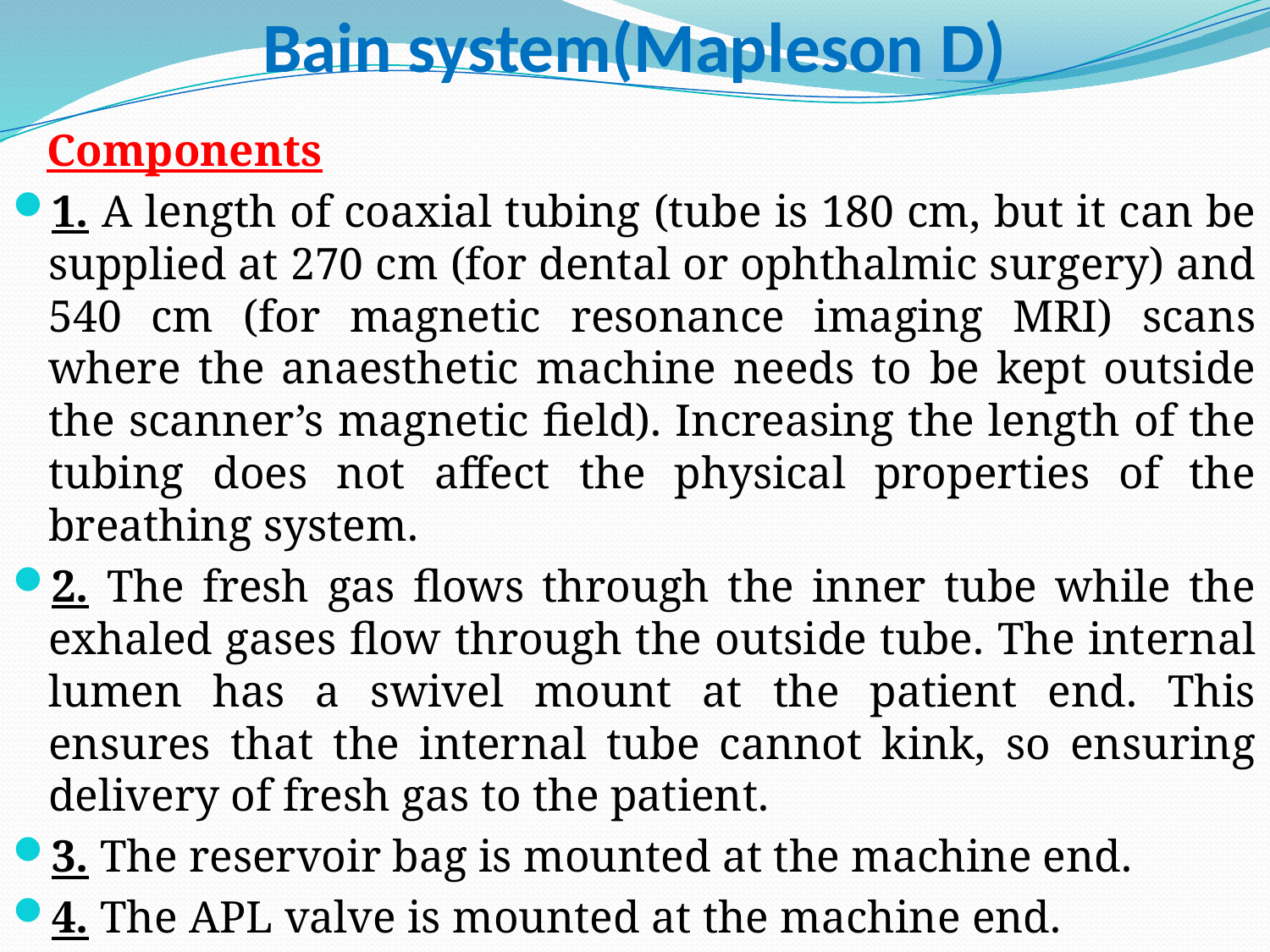

# Bain system(Mapleson D)
   Components
1. A length of coaxial tubing (tube is 180 cm, but it can be supplied at 270 cm (for dental or ophthalmic surgery) and 540 cm (for magnetic resonance imaging MRI) scans where the anaesthetic machine needs to be kept outside the scanner’s magnetic field). Increasing the length of the tubing does not affect the physical properties of the breathing system.
2. The fresh gas flows through the inner tube while the exhaled gases flow through the outside tube. The internal lumen has a swivel mount at the patient end. This ensures that the internal tube cannot kink, so ensuring delivery of fresh gas to the patient.
3. The reservoir bag is mounted at the machine end.
4. The APL valve is mounted at the machine end.